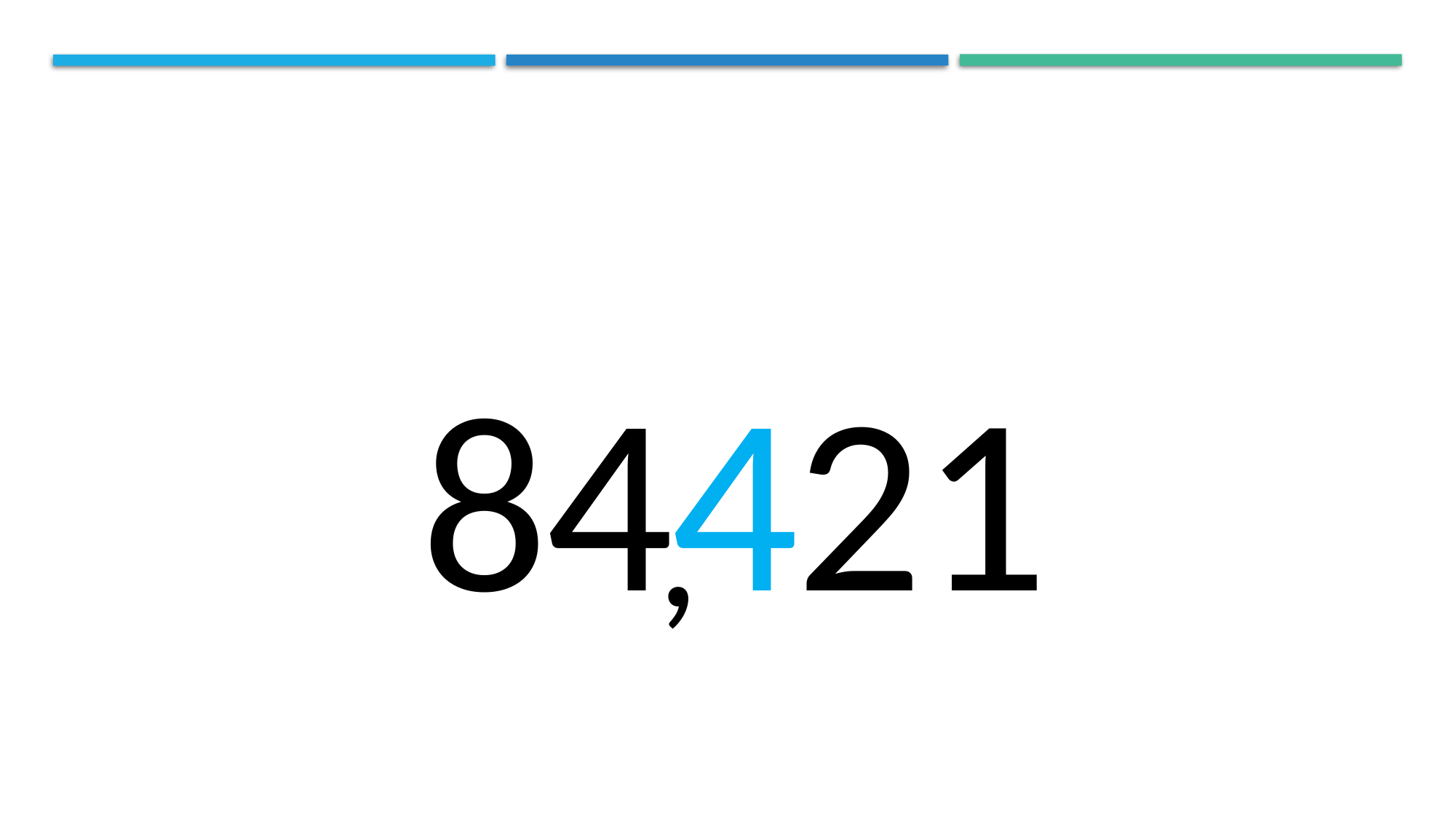

Place value
8
4
4
2
1
,